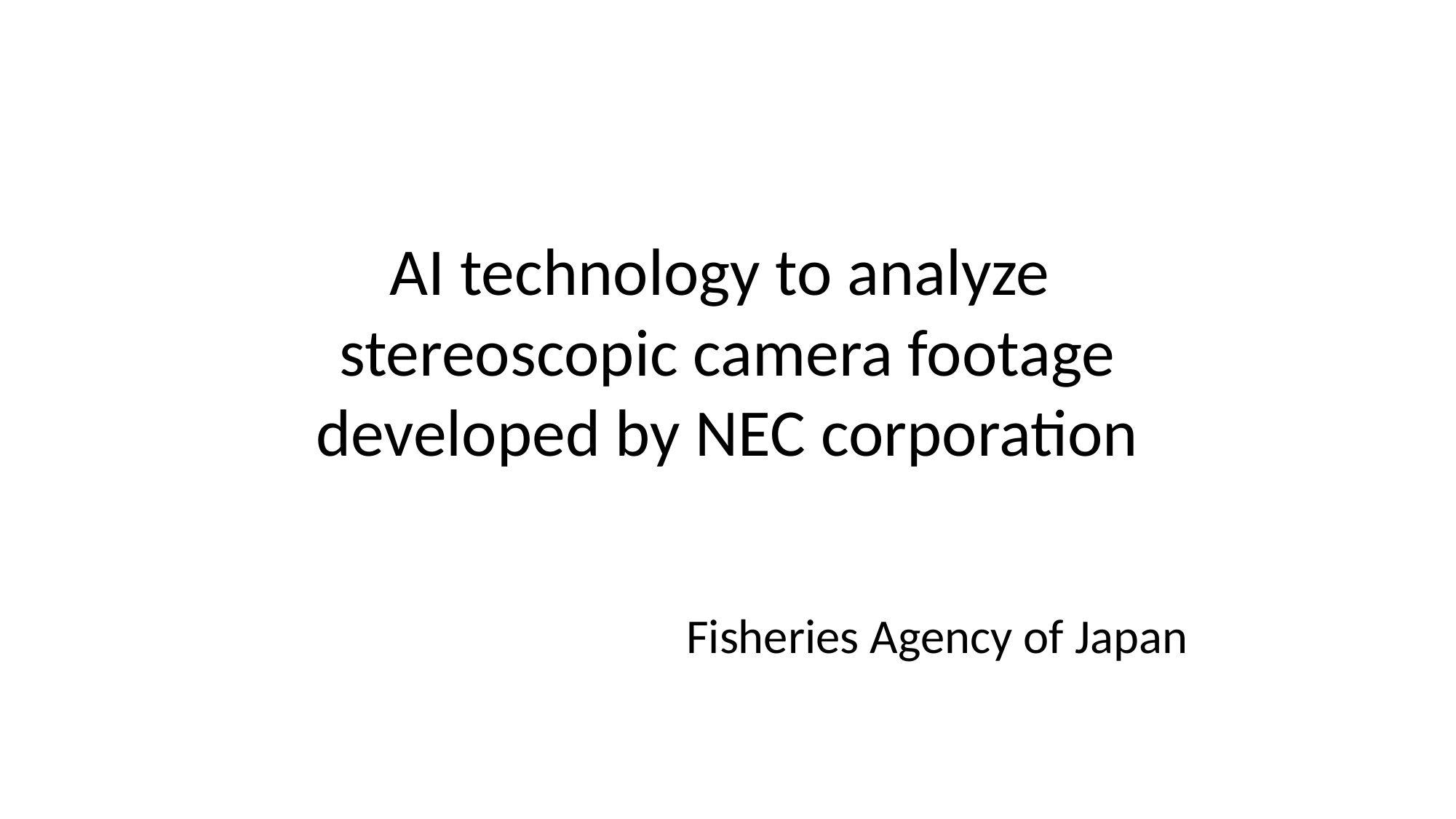

# AI technology to analyze stereoscopic camera footage developed by NEC corporation
Fisheries Agency of Japan